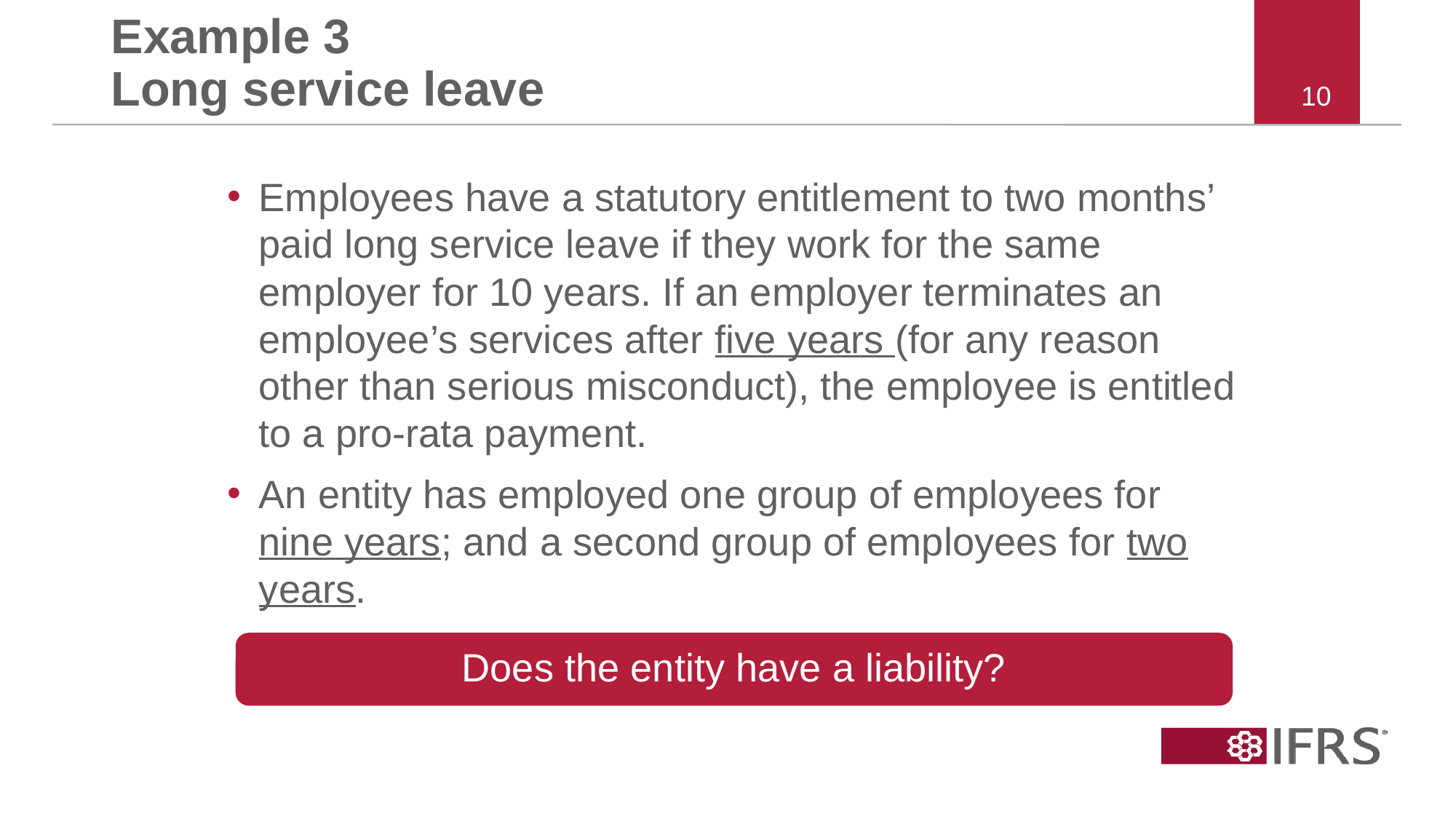

# Example 3 Long service leave
Employees have a statutory entitlement to two months’ paid long service leave if they work for the same employer for 10 years. If an employer terminates an employee’s services after five years (for any reason other than serious misconduct), the employee is entitled to a pro-rata payment.
An entity has employed one group of employees for nine years; and a second group of employees for two years.
Does the entity have a liability?